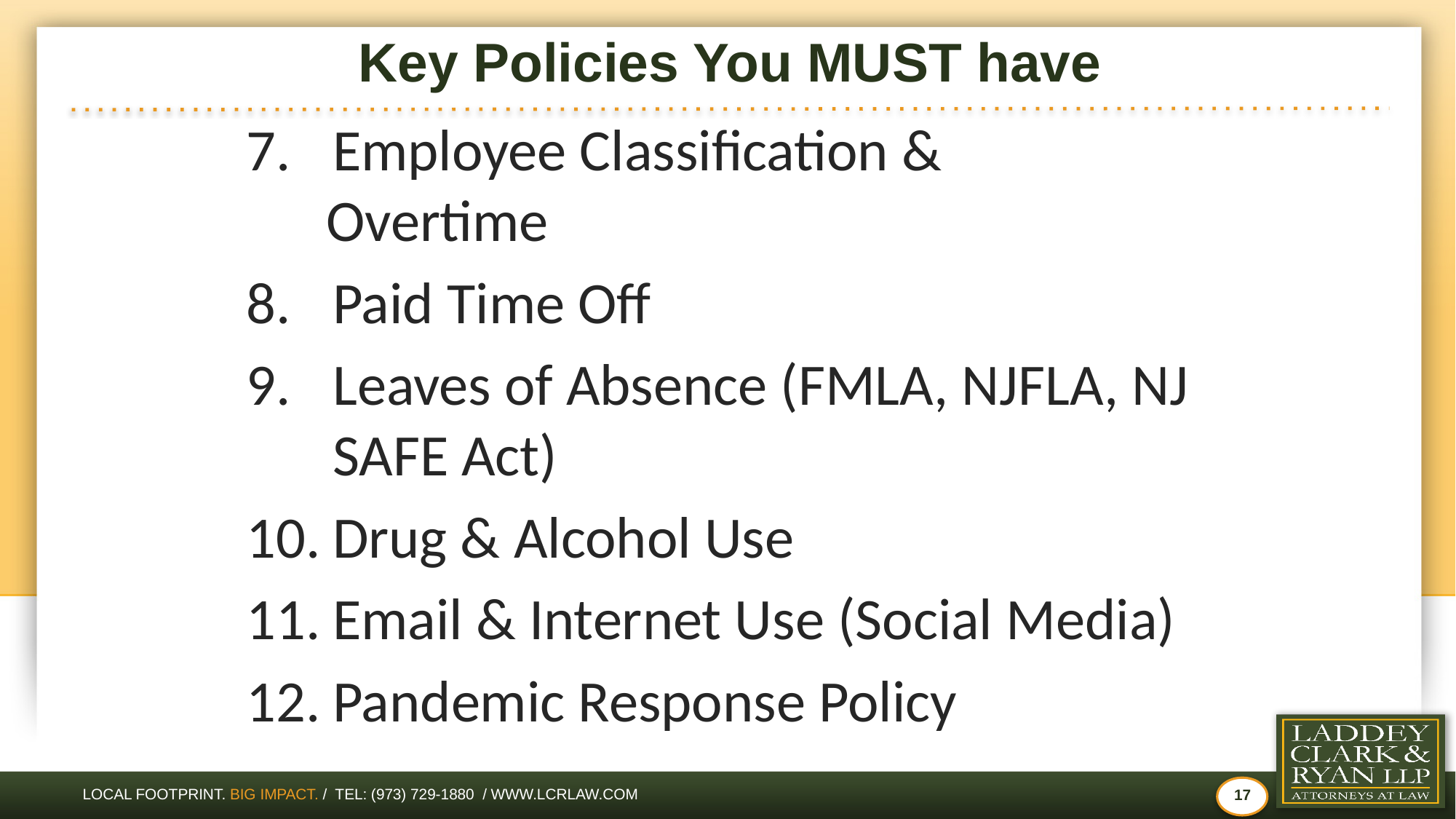

# Key Policies You MUST have
Employee Classification &
      Overtime
Paid Time Off
Leaves of Absence (FMLA, NJFLA, NJ SAFE Act)
Drug & Alcohol Use
Email & Internet Use (Social Media)
Pandemic Response Policy